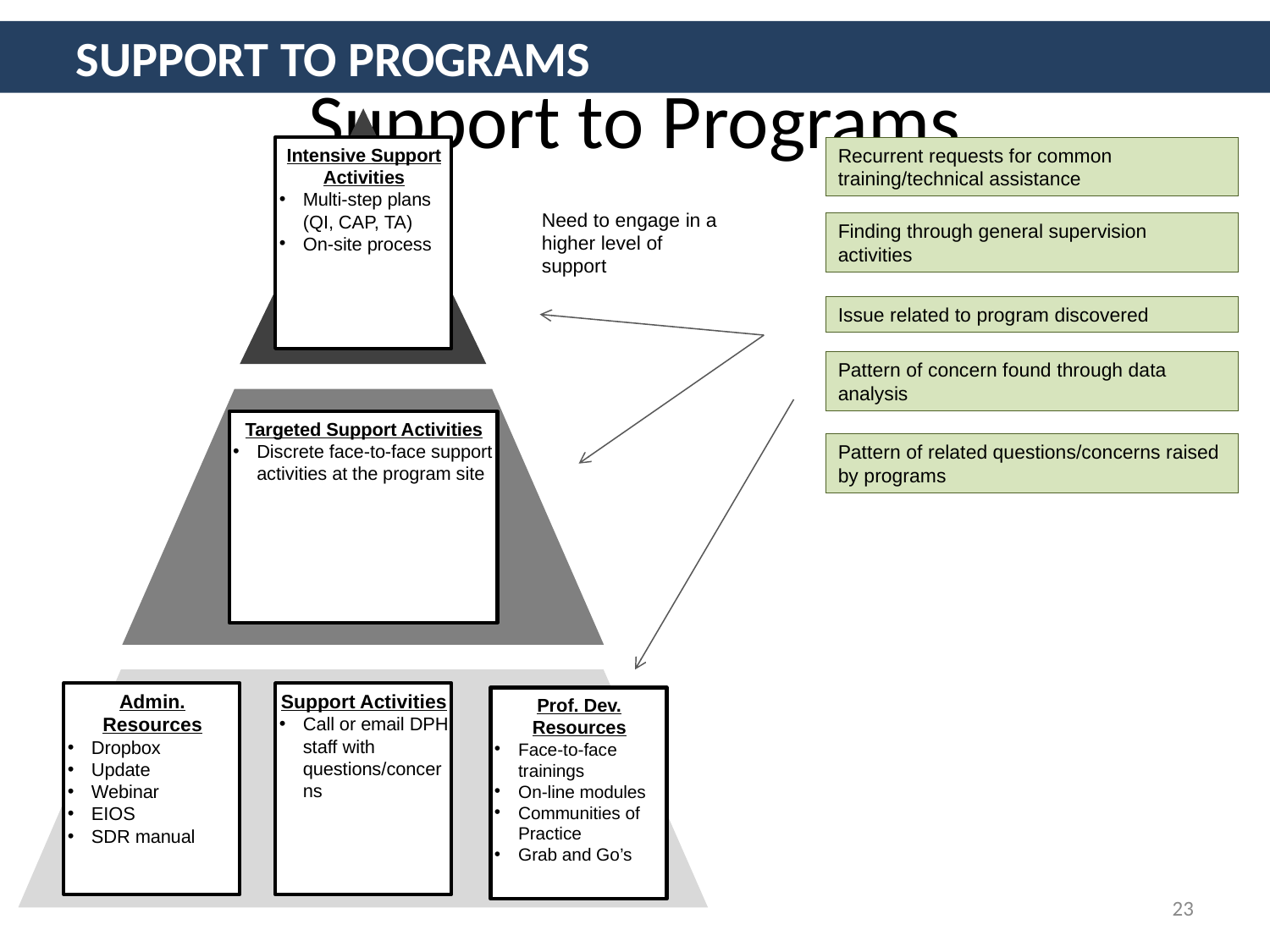

Support to Programs
SUPPORT TO PROGRAMS

Intensive Support Activities
Multi-step plans (QI, CAP, TA)
On-site process

Recurrent requests for common training/technical assistance
Need to engage in a higher level of support
Finding through general supervision activities
Issue related to program discovered
Pattern of concern found through data analysis
Targeted Support Activities
Discrete face-to-face support activities at the program site
Pattern of related questions/concerns raised by programs
Admin. Resources
Dropbox
Update
Webinar
EIOS
SDR manual

Support Activities
Call or email DPH staff with questions/concerns

Prof. Dev. Resources
Face-to-face trainings
On-line modules
Communities of Practice
Grab and Go’s

23